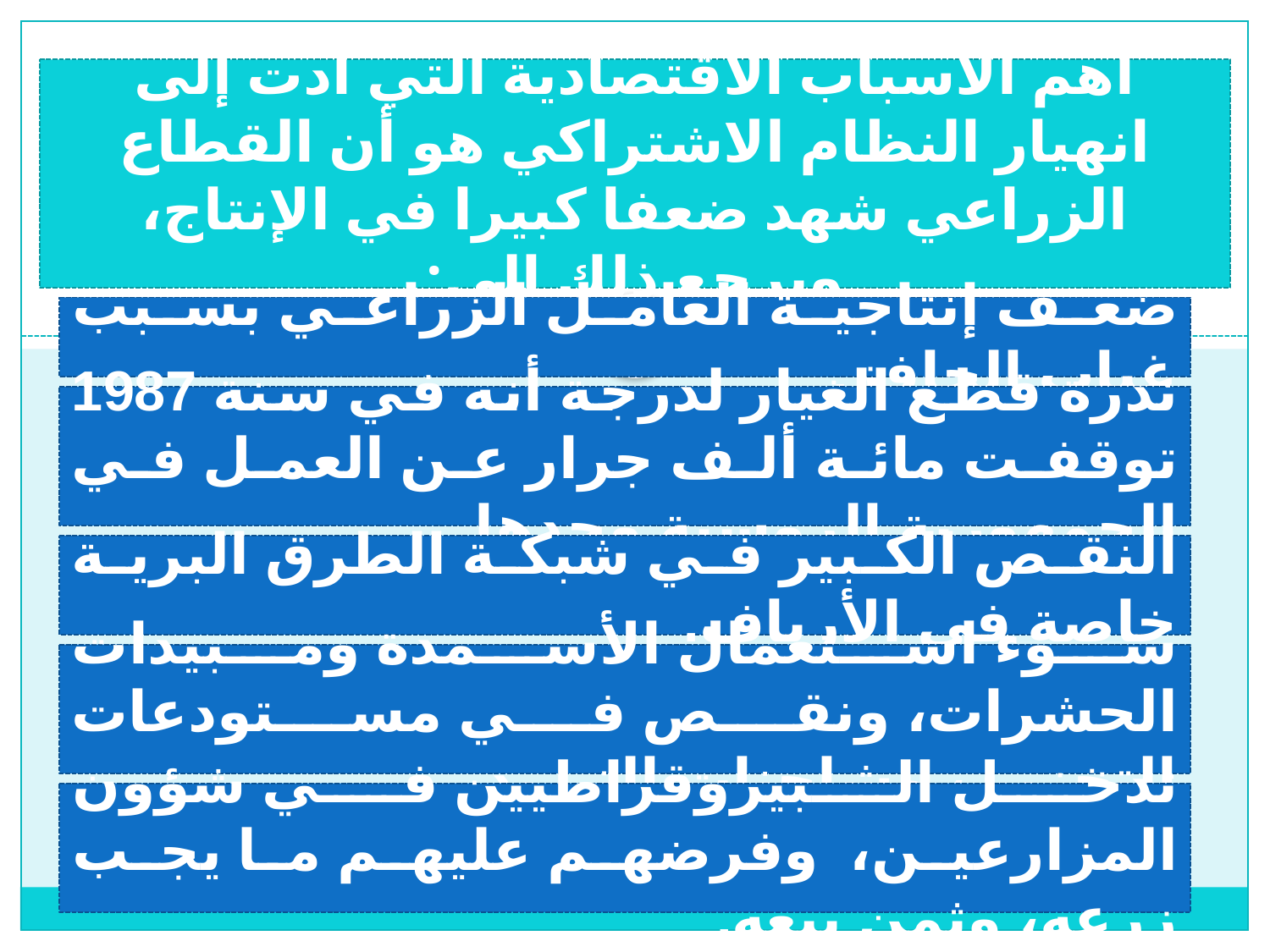

أهم الأسباب الاقتصادية التي أدت إلى انهيار النظام الاشتراكي هو أن القطاع الزراعي شهد ضعفا كبيرا في الإنتاج، ويرجع ذلك إلى:
ضعف إنتاجية العامل الزراعي بسبب غياب الحافز.
ندرة قطع الغيار لدرجة أنه في سنة 1987 توقفت مائة ألف جرار عن العمل في الجمهورية الروسية وحدها.
النقص الكبير في شبكة الطرق البرية خاصة في الأرياف.
سوء استعمال الأسمدة ومبيدات الحشرات، ونقص في مستودعات التخزين، وشاحنات التبريد.
تدخل البيروقراطيين في شؤون المزارعين،  وفرضهم عليهم ما يجب زرعه، وثمن بيعه.